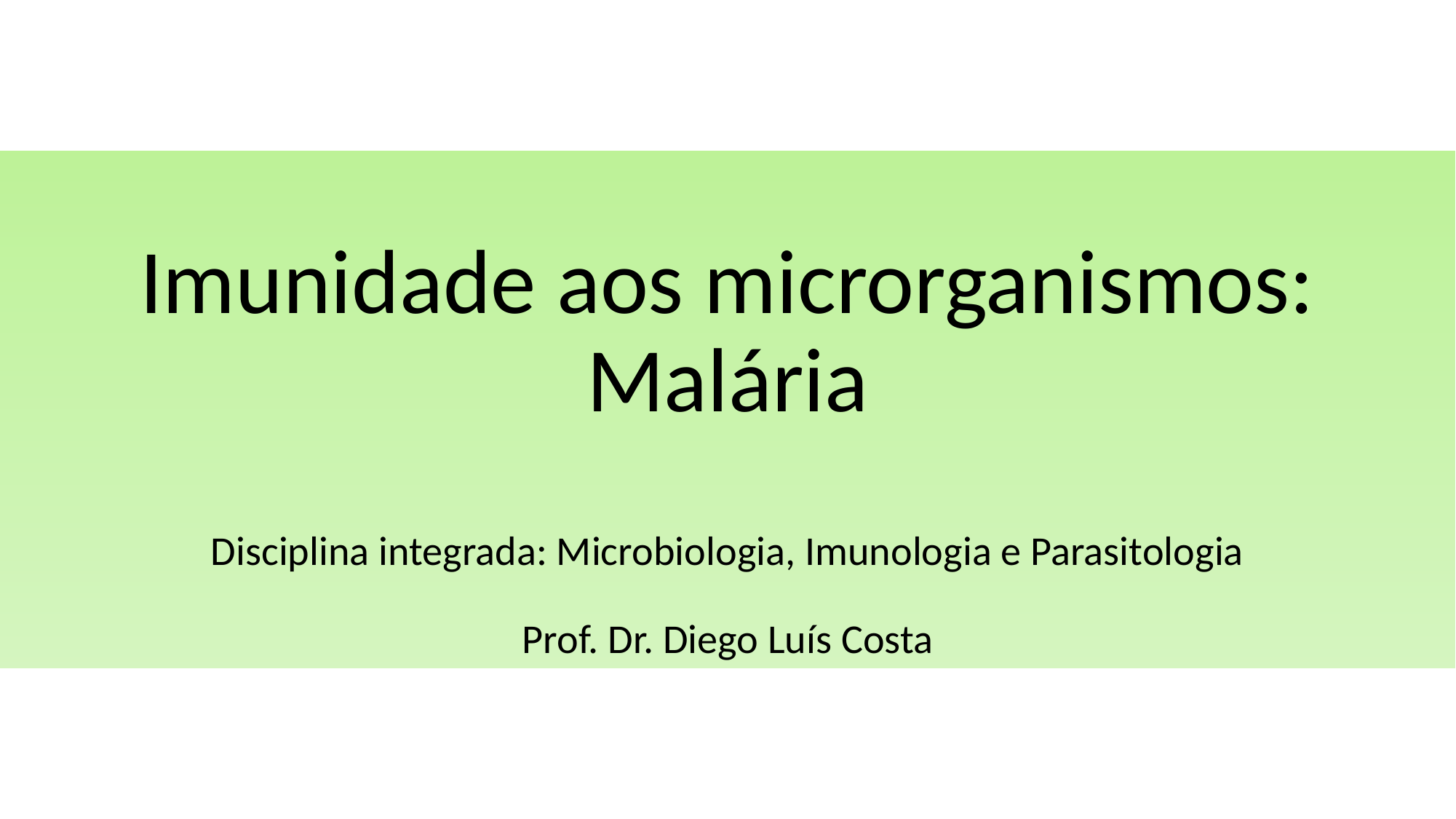

# Imunidade aos microrganismos: Malária Disciplina integrada: Microbiologia, Imunologia e Parasitologia Prof. Dr. Diego Luís Costa